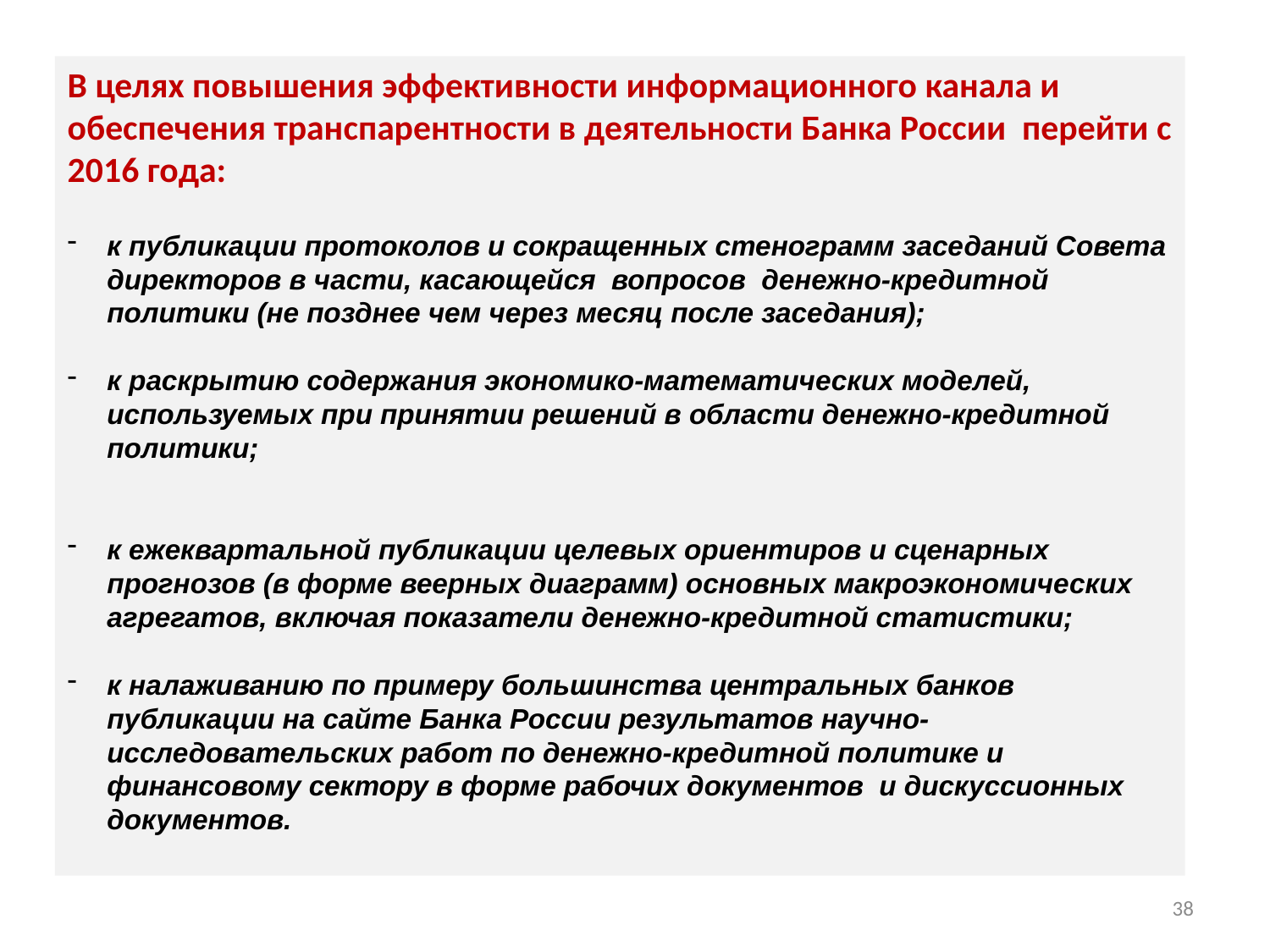

В целях повышения эффективности информационного канала и обеспечения транспарентности в деятельности Банка России  перейти с 2016 года:

к публикации протоколов и сокращенных стенограмм заседаний Совета директоров в части, касающейся  вопросов  денежно-кредитной политики (не позднее чем через месяц после заседания);

к раскрытию содержания экономико-математических моделей, используемых при принятии решений в области денежно-кредитной политики;

к ежеквартальной публикации целевых ориентиров и сценарных прогнозов (в форме веерных диаграмм) основных макроэкономических агрегатов, включая показатели денежно-кредитной статистики;

к налаживанию по примеру большинства центральных банков публикации на сайте Банка России результатов научно-исследовательских работ по денежно-кредитной политике и финансовому сектору в форме рабочих документов  и дискуссионных документов.

38